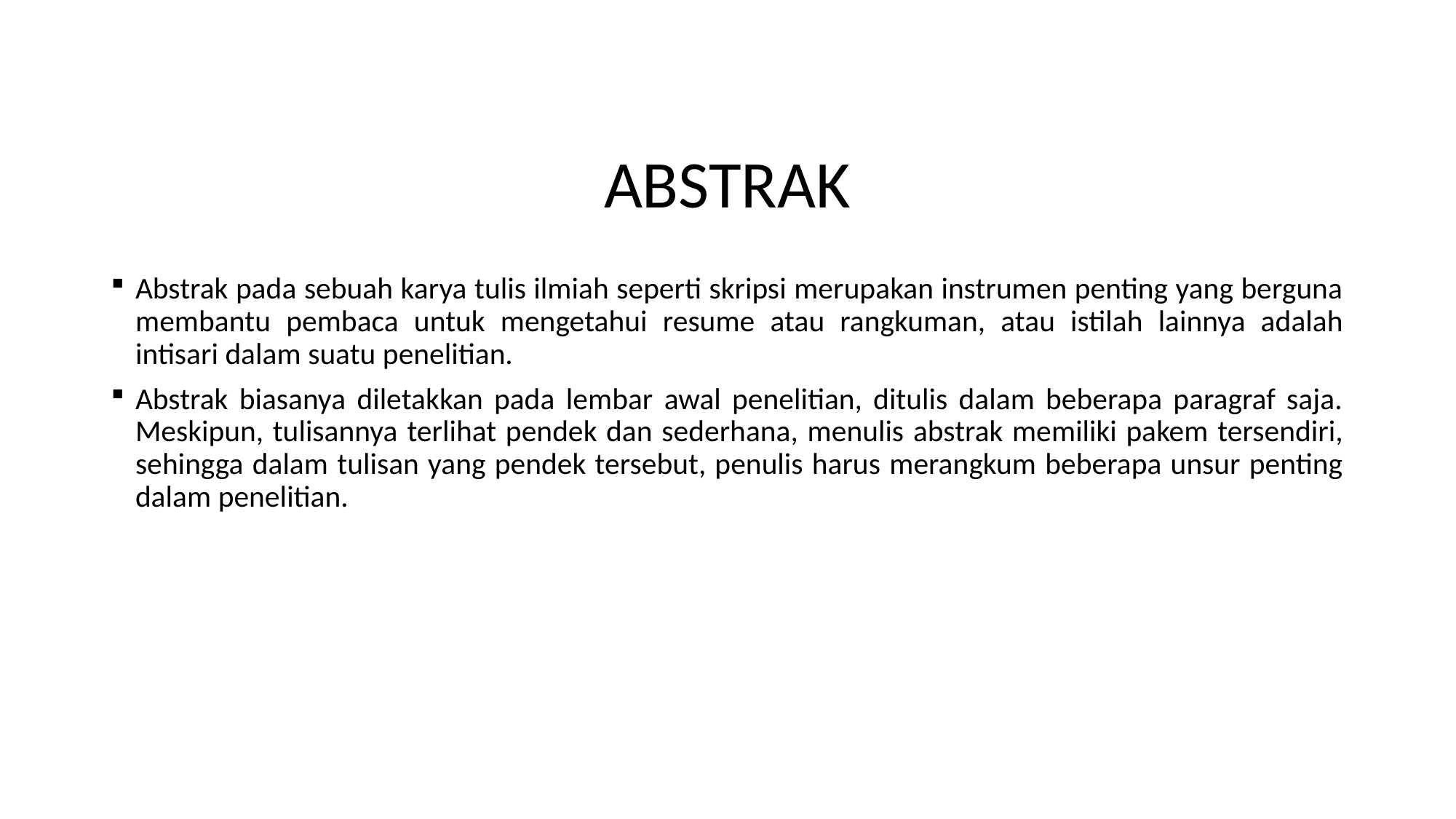

# ABSTRAK
Abstrak pada sebuah karya tulis ilmiah seperti skripsi merupakan instrumen penting yang berguna membantu pembaca untuk mengetahui resume atau rangkuman, atau istilah lainnya adalah intisari dalam suatu penelitian.
Abstrak biasanya diletakkan pada lembar awal penelitian, ditulis dalam beberapa paragraf saja. Meskipun, tulisannya terlihat pendek dan sederhana, menulis abstrak memiliki pakem tersendiri, sehingga dalam tulisan yang pendek tersebut, penulis harus merangkum beberapa unsur penting dalam penelitian.